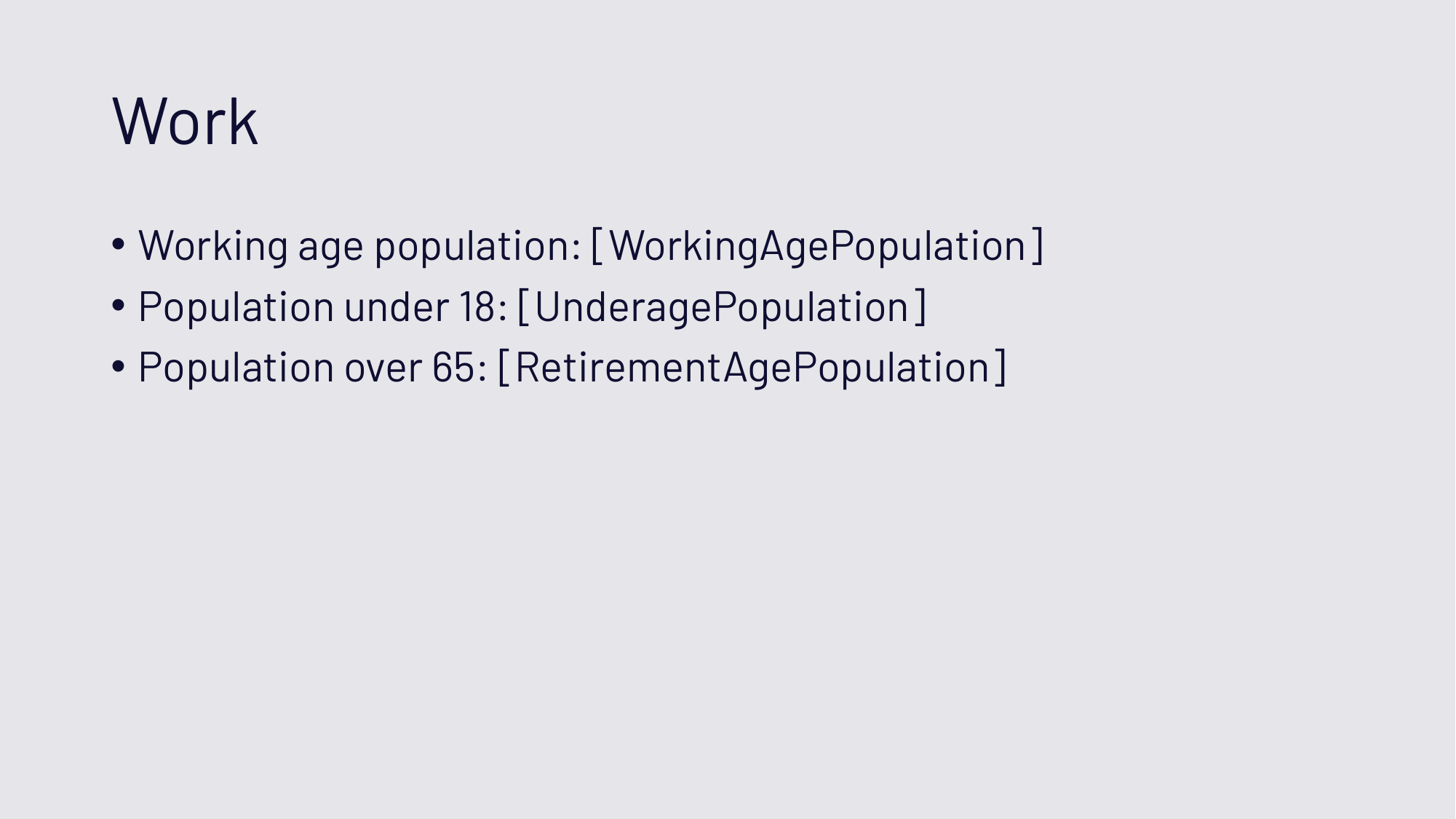

# Work
Working age population: [WorkingAgePopulation]
Population under 18: [UnderagePopulation]
Population over 65: [RetirementAgePopulation]